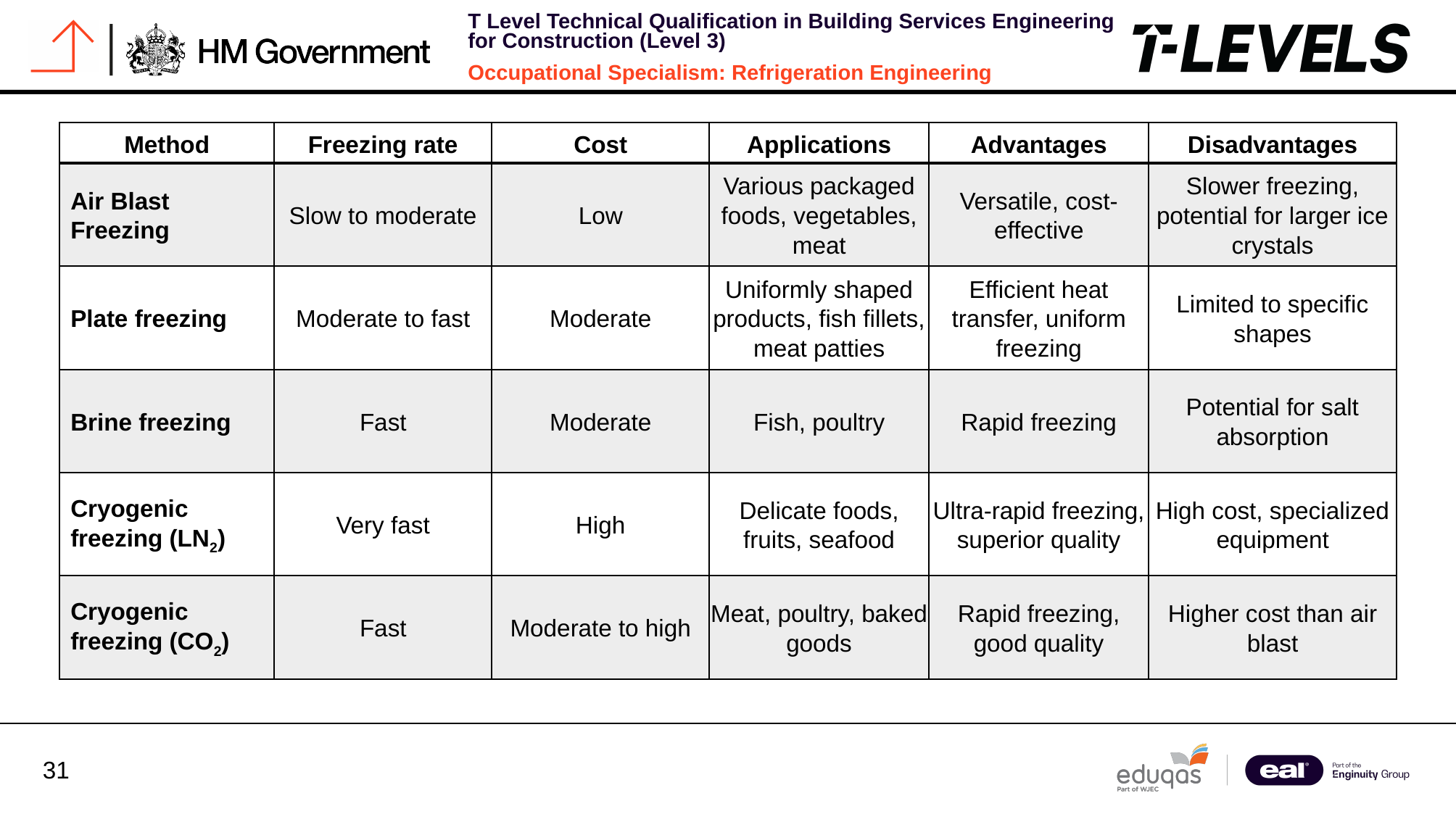

| Method | Freezing rate | Cost | Applications | Advantages | Disadvantages |
| --- | --- | --- | --- | --- | --- |
| Air Blast Freezing | Slow to moderate | Low | Various packaged foods, vegetables, meat | Versatile, cost-effective | Slower freezing, potential for larger ice crystals |
| Plate freezing | Moderate to fast | Moderate | Uniformly shaped products, fish fillets, meat patties | Efficient heat transfer, uniform freezing | Limited to specific shapes |
| Brine freezing | Fast | Moderate | Fish, poultry | Rapid freezing | Potential for salt absorption |
| Cryogenic freezing (LN2) | Very fast | High | Delicate foods, fruits, seafood | Ultra-rapid freezing, superior quality | High cost, specialized equipment |
| Cryogenic freezing (CO2) | Fast | Moderate to high | Meat, poultry, baked goods | Rapid freezing, good quality | Higher cost than air blast |